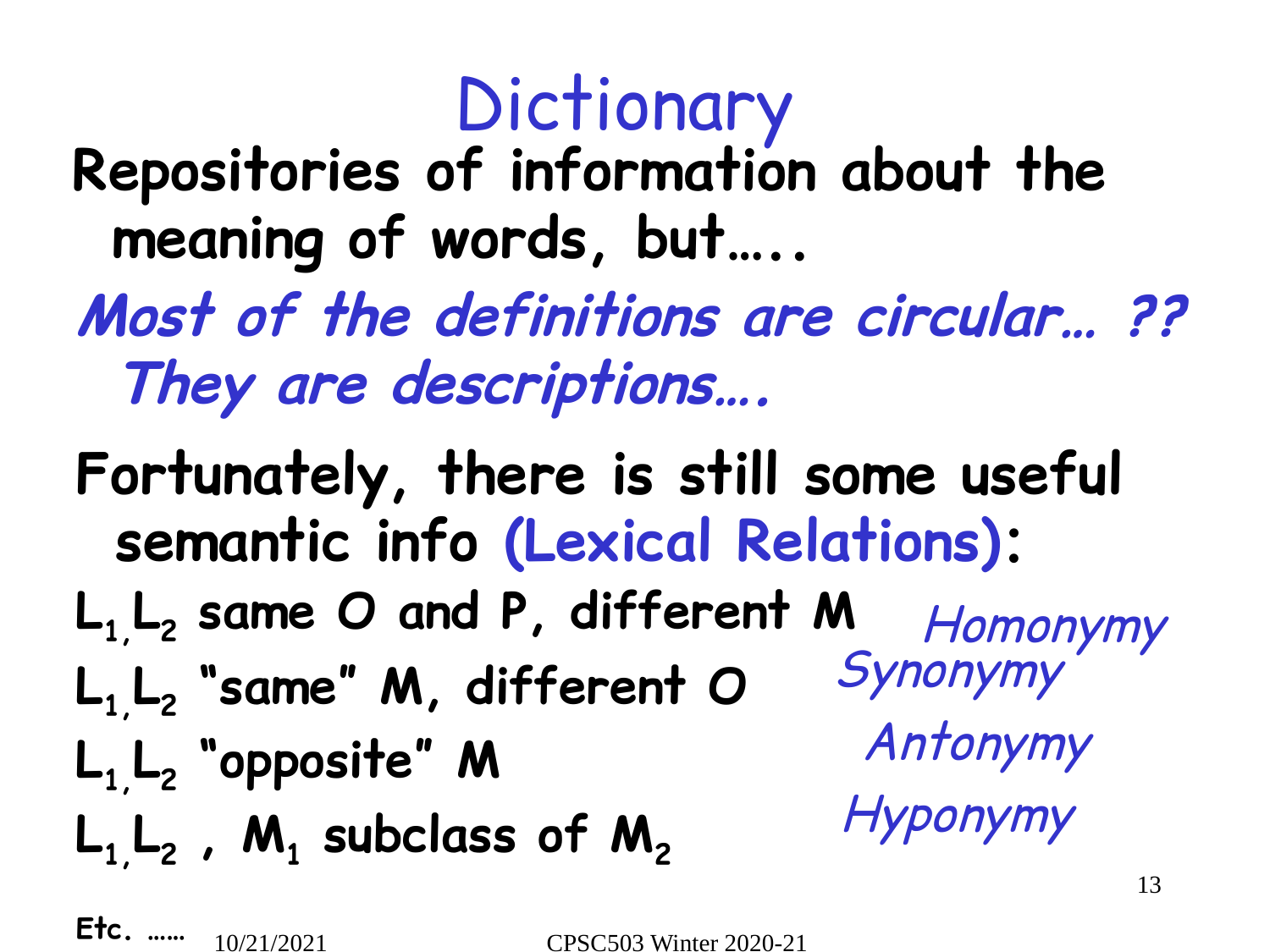

# Dictionary
Repositories of information about the meaning of words, but…..
Most of the definitions are circular… ?? They are descriptions….
Fortunately, there is still some useful semantic info (Lexical Relations):
L1,L2 same O and P, different M
L1,L2 “same” M, different O
L1,L2 “opposite” M
L1,L2 , M1 subclass of M2
Etc. ……
Homonymy
Synonymy
Antonymy
Hyponymy
13
10/21/2021
CPSC503 Winter 2020-21